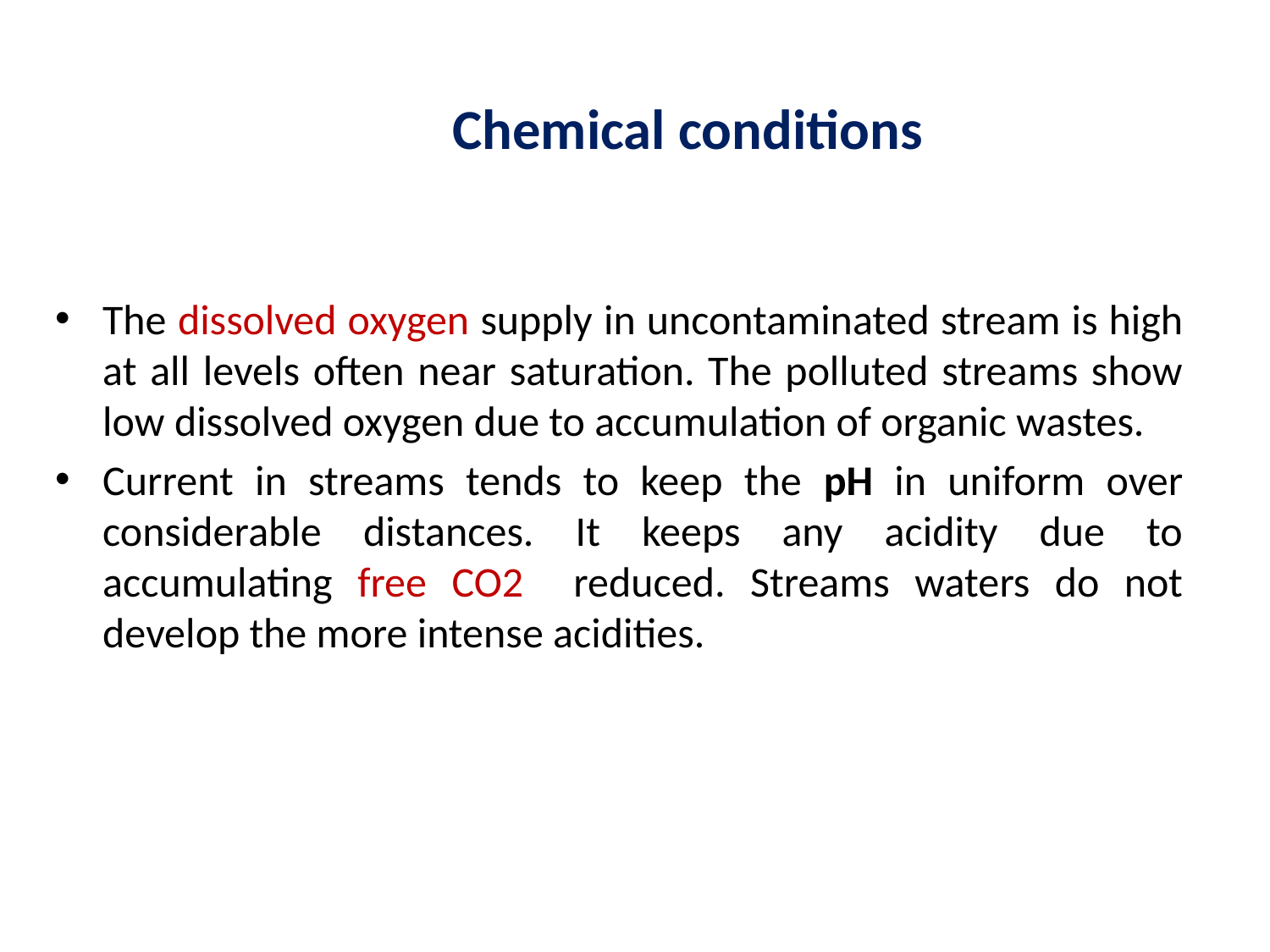

# Chemical conditions
The dissolved oxygen supply in uncontaminated stream is high at all levels often near saturation. The polluted streams show low dissolved oxygen due to accumulation of organic wastes.
Current in streams tends to keep the pH in uniform over considerable distances. It keeps any acidity due to accumulating free CO2  reduced. Streams waters do not develop the more intense acidities.